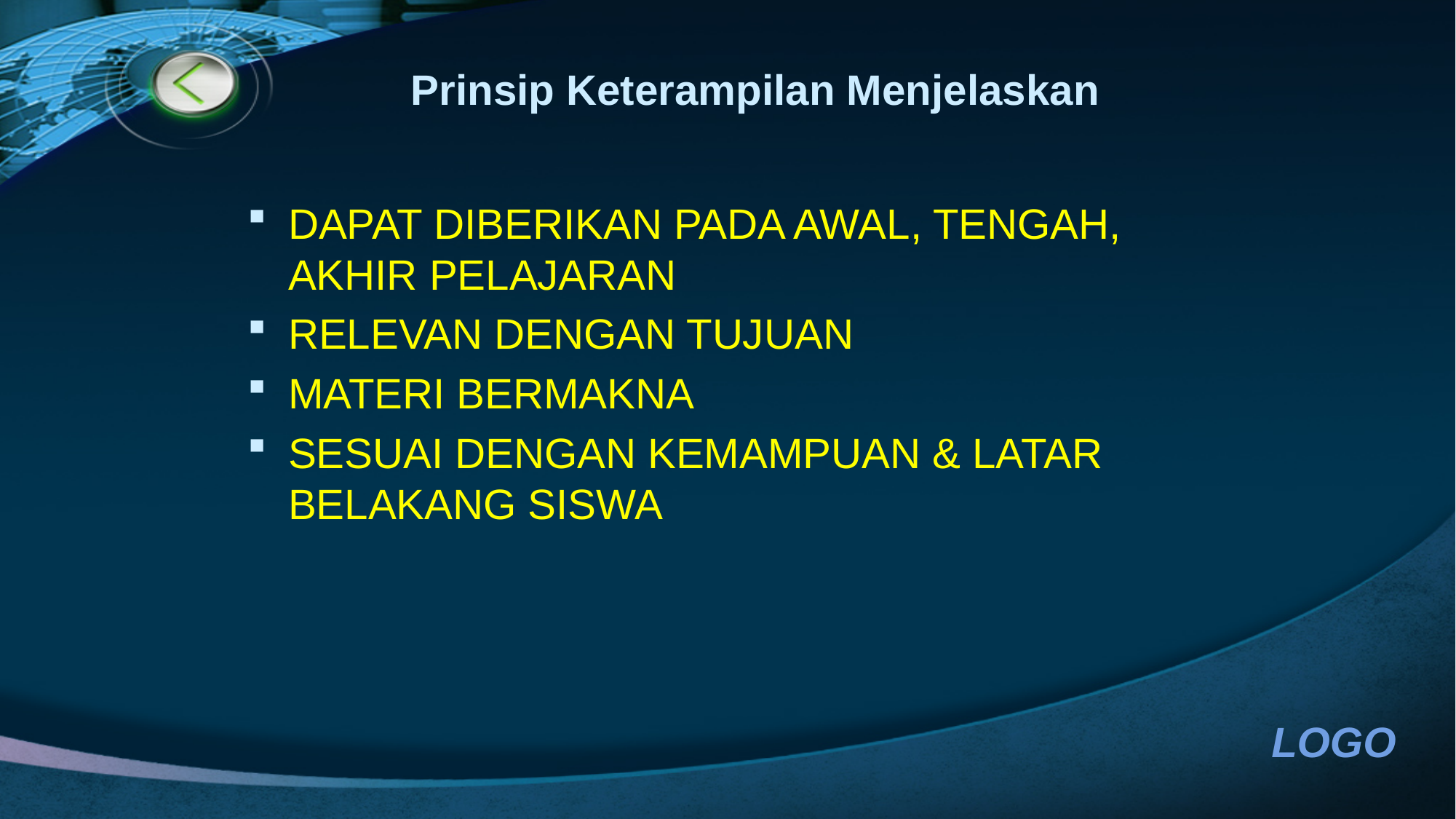

# Prinsip Keterampilan Menjelaskan
DAPAT DIBERIKAN PADA AWAL, TENGAH, AKHIR PELAJARAN
RELEVAN DENGAN TUJUAN
MATERI BERMAKNA
SESUAI DENGAN KEMAMPUAN & LATAR BELAKANG SISWA